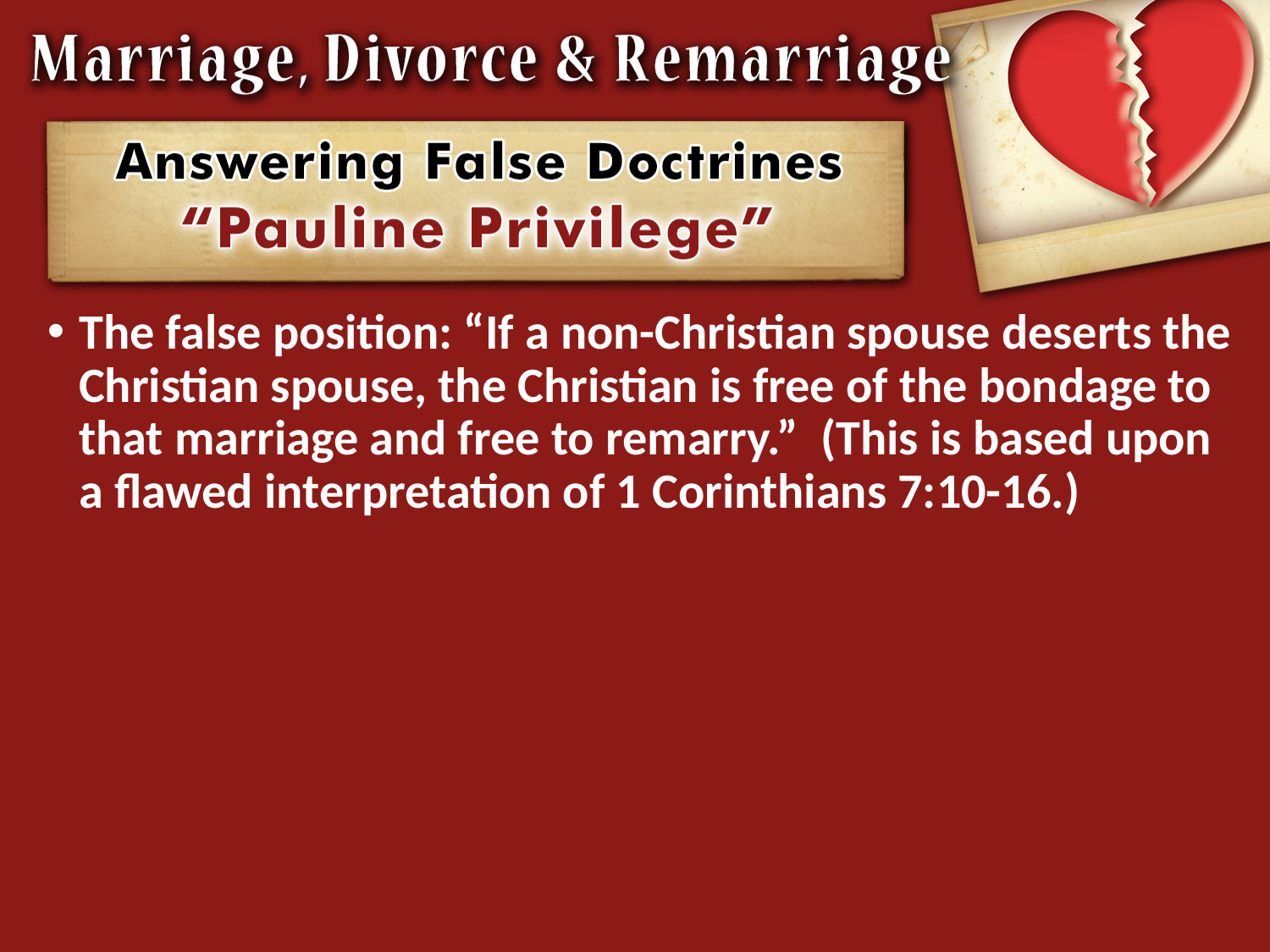

The false position: “If a non-Christian spouse deserts the Christian spouse, the Christian is free of the bondage to that marriage and free to remarry.”  (This is based upon a flawed interpretation of 1 Corinthians 7:10-16.)